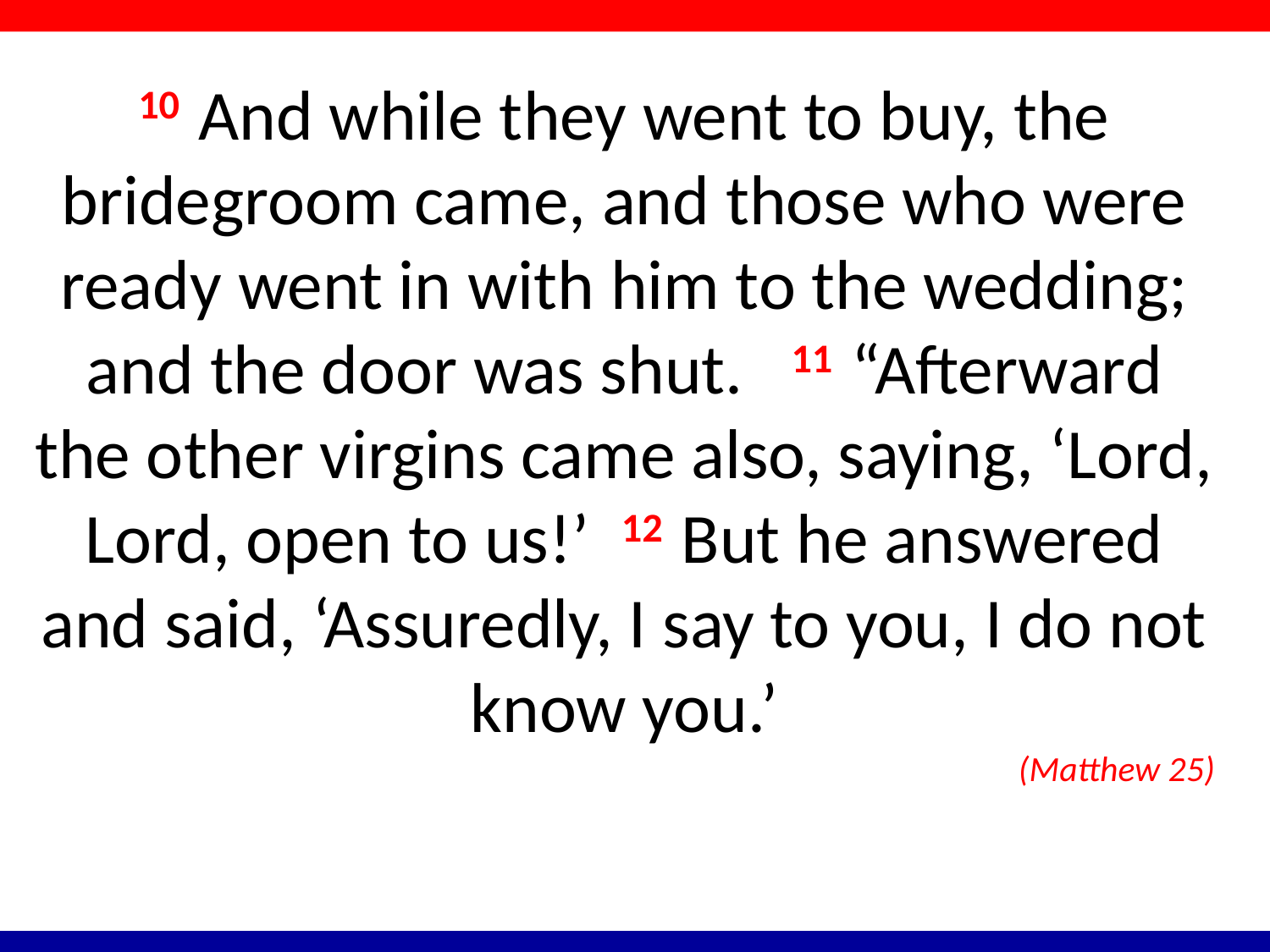

10  And while they went to buy, the bridegroom came, and those who were ready went in with him to the wedding; and the door was shut.   11  “Afterward the other virgins came also, saying, ‘Lord, Lord, open to us!’  12  But he answered and said, ‘Assuredly, I say to you, I do not know you.’
(Matthew 25)